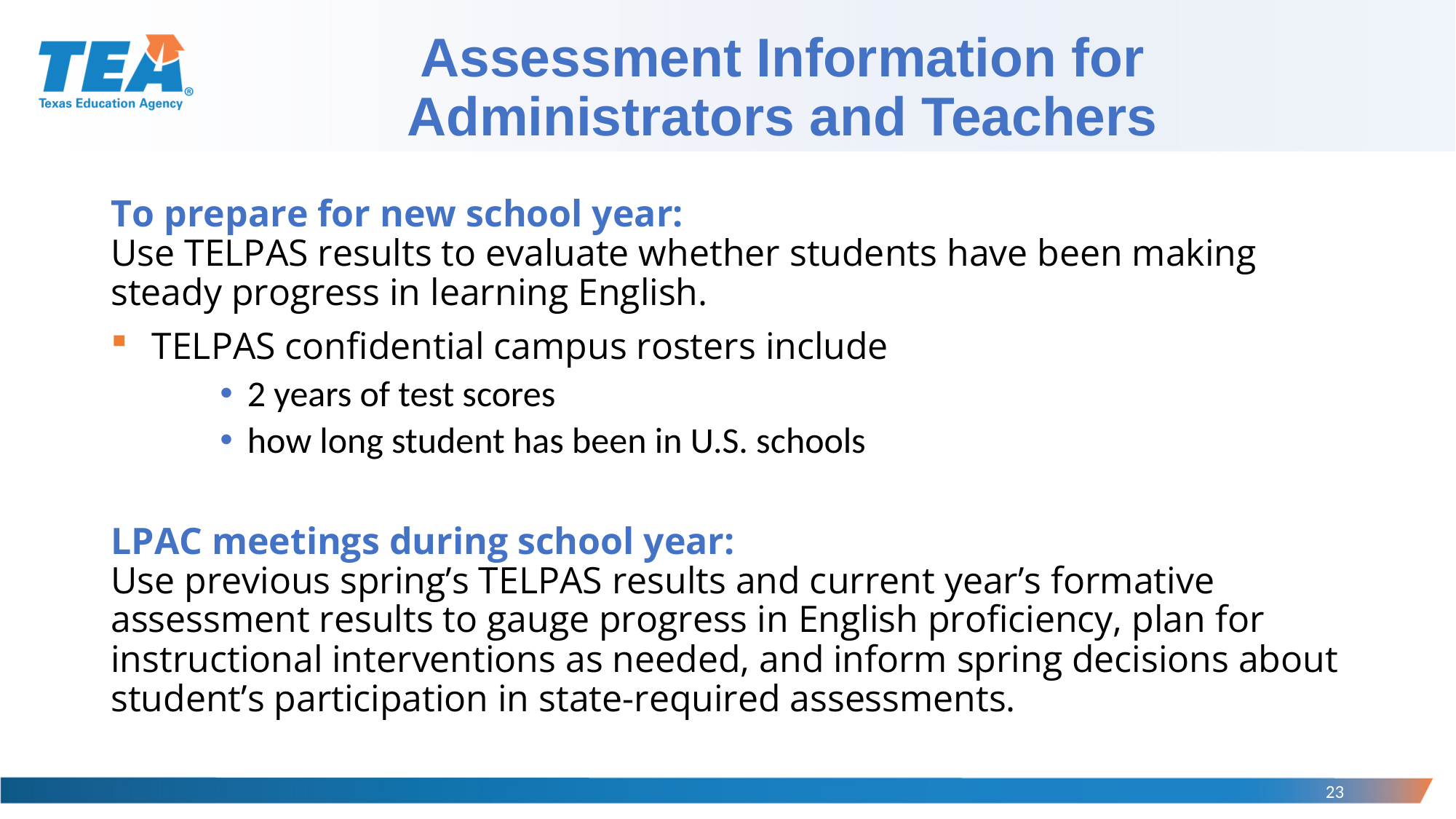

# Assessment Information for Administrators and Teachers
To prepare for new school year:
Use TELPAS results to evaluate whether students have been making steady progress in learning English.
TELPAS confidential campus rosters include
2 years of test scores
how long student has been in U.S. schools

LPAC meetings during school year:
Use previous spring’s TELPAS results and current year’s formative assessment results to gauge progress in English proficiency, plan for instructional interventions as needed, and inform spring decisions about student’s participation in state-required assessments.
23